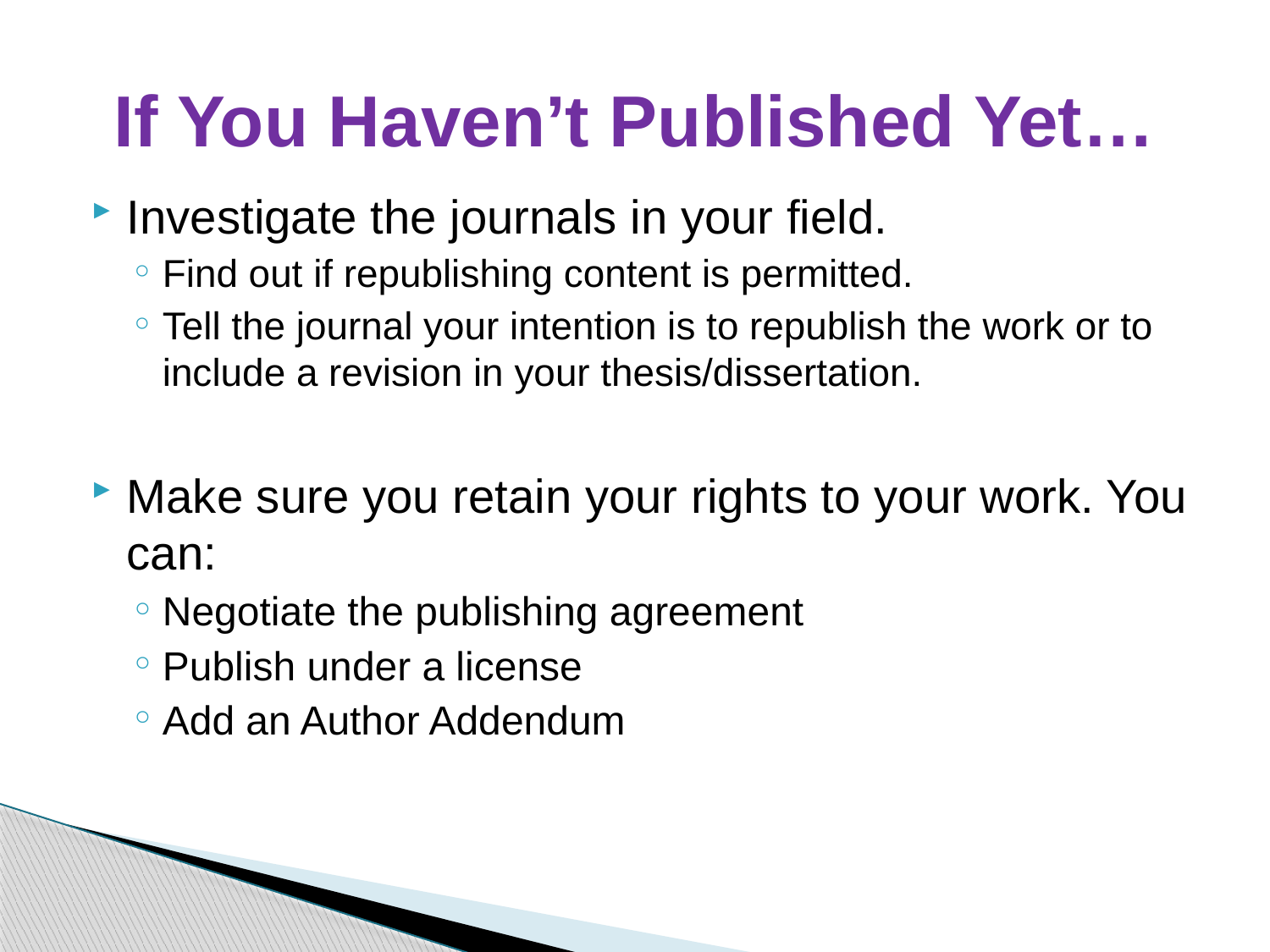

# If You Haven’t Published Yet…
Investigate the journals in your field.
Find out if republishing content is permitted.
Tell the journal your intention is to republish the work or to include a revision in your thesis/dissertation.

Make sure you retain your rights to your work. You can:
Negotiate the publishing agreement
Publish under a license
Add an Author Addendum